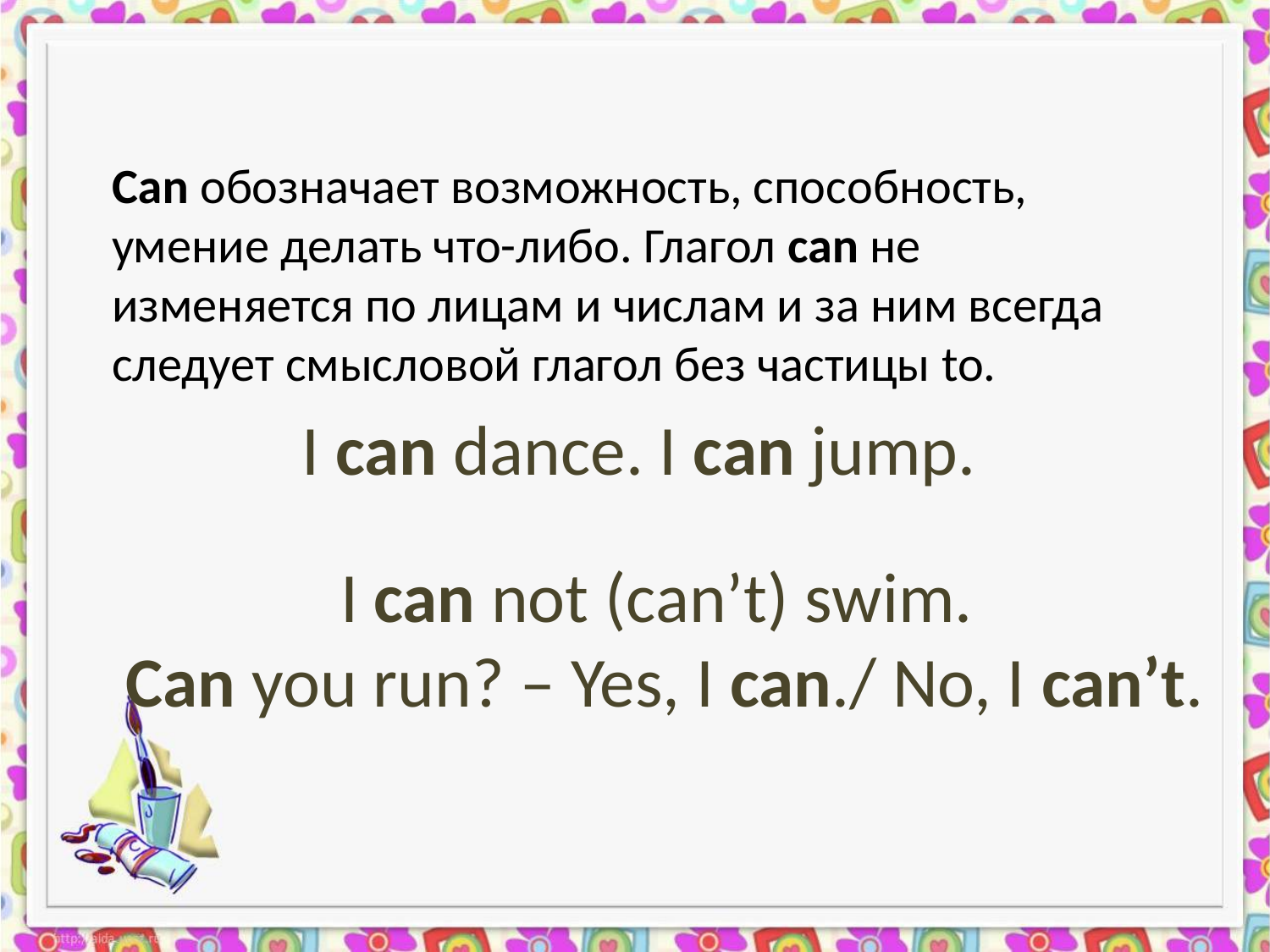

Can обозначает возможность, способность, умение делать что-либо. Глагол can не изменяется по лицам и числам и за ним всегда следует смысловой глагол без частицы to.
I can dance. I can jump.
I can not (can’t) swim.
Can you run? – Yes, I can./ No, I can’t.